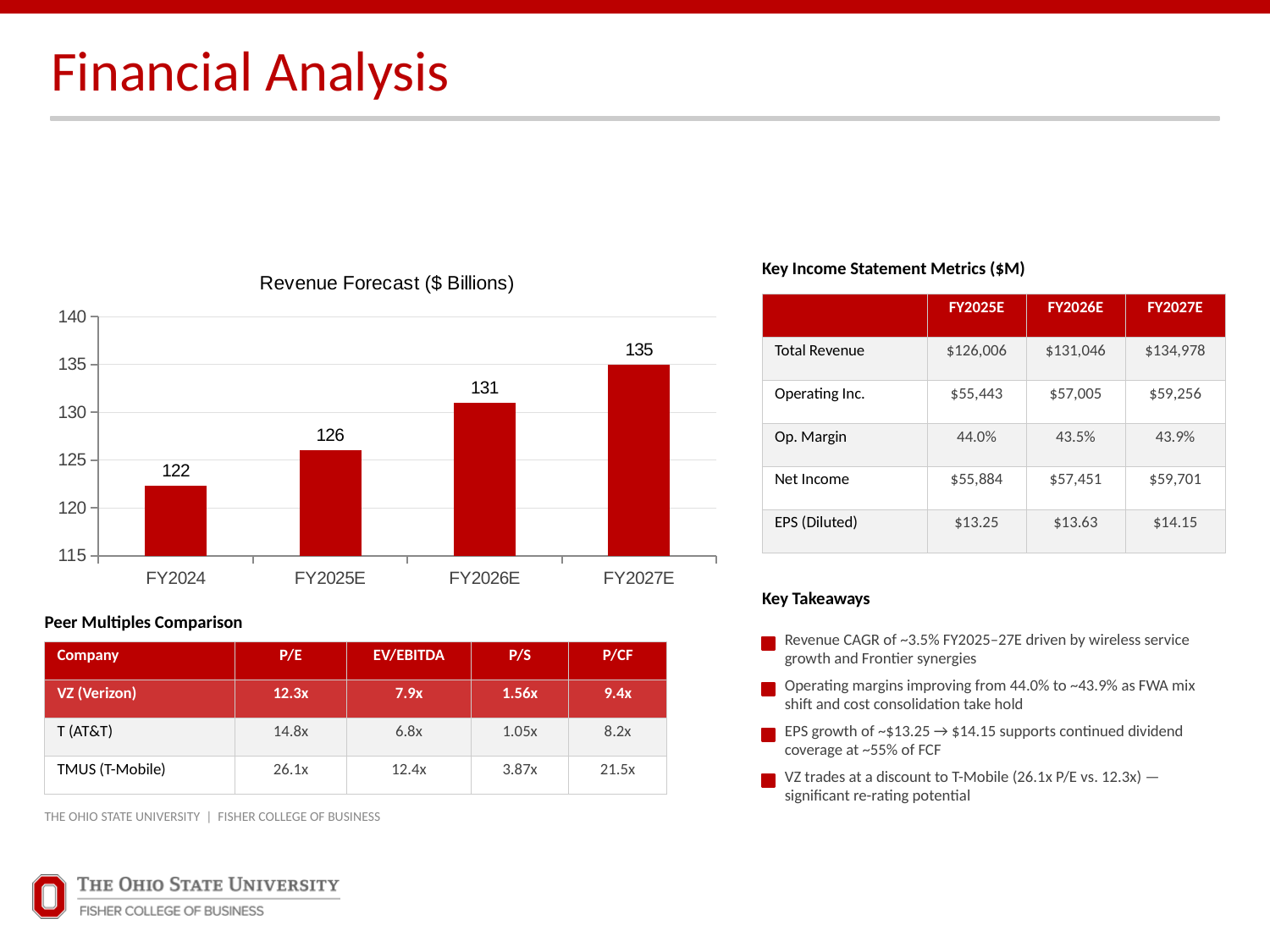

Financial Analysis

Key Income Statement Metrics ($M)

### Chart: Revenue Forecast ($ Billions)

| Category | Total Revenue ($B) |
|---|---|
| FY2024 | 122.3 |
| FY2025E | 126.0 |
| FY2026E | 131.0 |
| FY2027E | 135.0 |
|  | FY2025E | FY2026E | FY2027E |
| --- | --- | --- | --- |
| Total Revenue | $126,006 | $131,046 | $134,978 |
| Operating Inc. | $55,443 | $57,005 | $59,256 |
| Op. Margin | 44.0% | 43.5% | 43.9% |
| Net Income | $55,884 | $57,451 | $59,701 |
| EPS (Diluted) | $13.25 | $13.63 | $14.15 |
Key Takeaways
Peer Multiples Comparison
Revenue CAGR of ~3.5% FY2025–27E driven by wireless service growth and Frontier synergies

| Company | P/E | EV/EBITDA | P/S | P/CF |
| --- | --- | --- | --- | --- |
| VZ (Verizon) | 12.3x | 7.9x | 1.56x | 9.4x |
| T (AT&T) | 14.8x | 6.8x | 1.05x | 8.2x |
| TMUS (T-Mobile) | 26.1x | 12.4x | 3.87x | 21.5x |
Operating margins improving from 44.0% to ~43.9% as FWA mix shift and cost consolidation take hold

EPS growth of ~$13.25 → $14.15 supports continued dividend coverage at ~55% of FCF

VZ trades at a discount to T-Mobile (26.1x P/E vs. 12.3x) — significant re-rating potential

THE OHIO STATE UNIVERSITY  |  FISHER COLLEGE OF BUSINESS